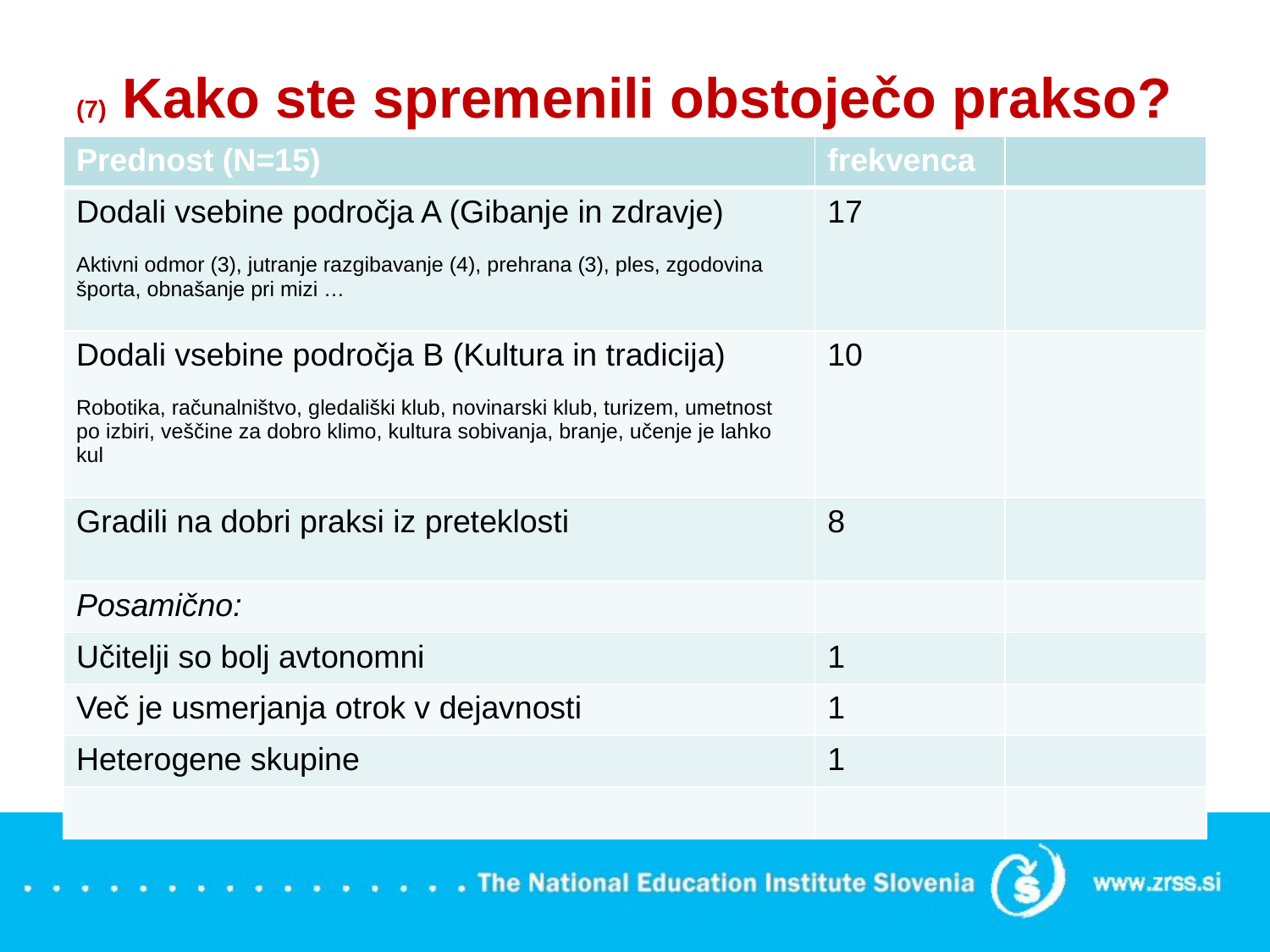

# (7) Kako ste spremenili obstoječo prakso?
| Prednost (N=15) | frekvenca |  |
| --- | --- | --- |
| Dodali vsebine področja A (Gibanje in zdravje) Aktivni odmor (3), jutranje razgibavanje (4), prehrana (3), ples, zgodovina športa, obnašanje pri mizi … | 17 |  |
| Dodali vsebine področja B (Kultura in tradicija) Robotika, računalništvo, gledališki klub, novinarski klub, turizem, umetnost po izbiri, veščine za dobro klimo, kultura sobivanja, branje, učenje je lahko kul | 10 |  |
| Gradili na dobri praksi iz preteklosti | 8 |  |
| Posamično: |  |  |
| Učitelji so bolj avtonomni | 1 |  |
| Več je usmerjanja otrok v dejavnosti | 1 |  |
| Heterogene skupine | 1 |  |
|  |  |  |